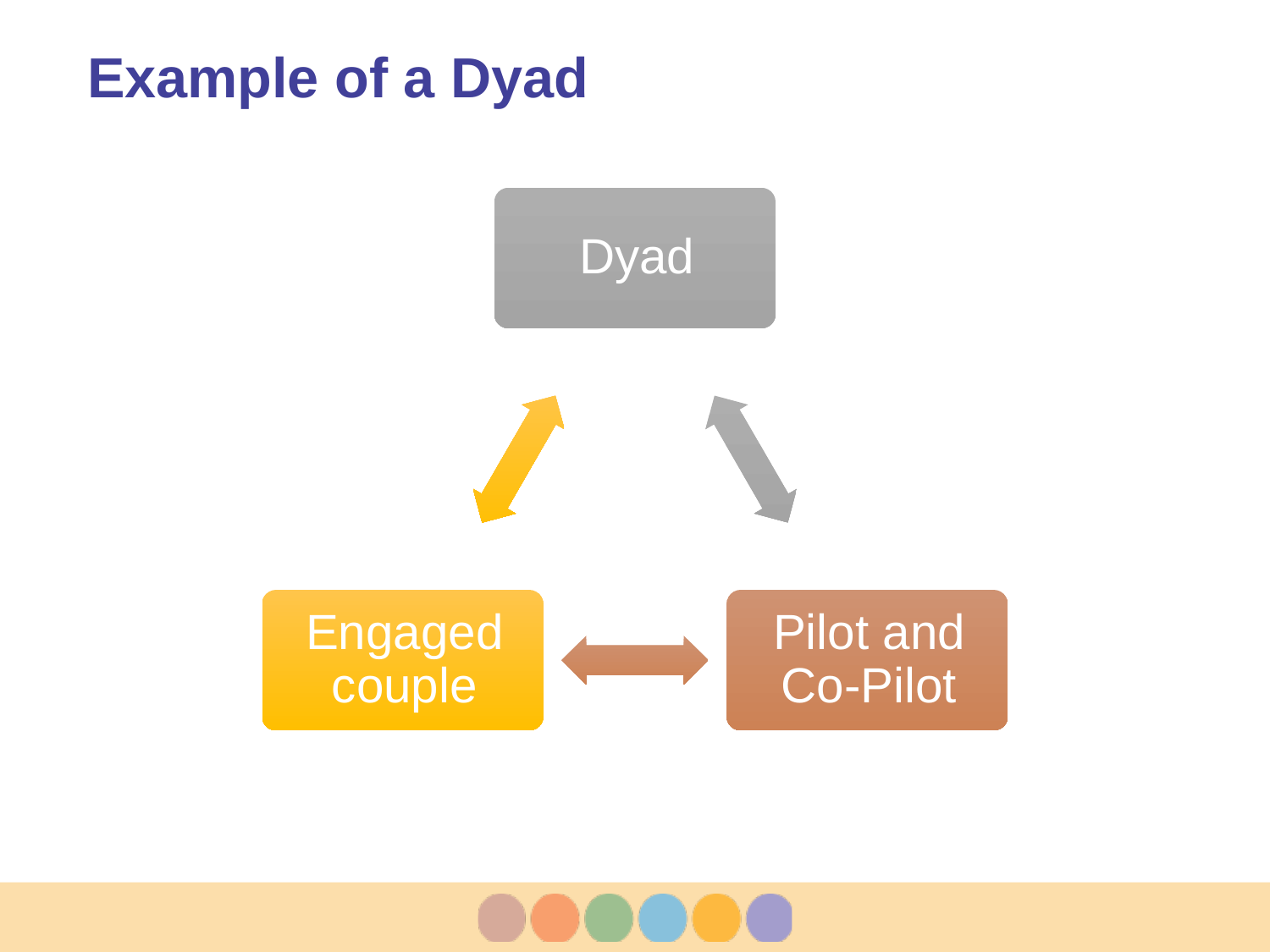

# Example of a Dyad
Dyad

Pilot and Co-Pilot

Engaged couple